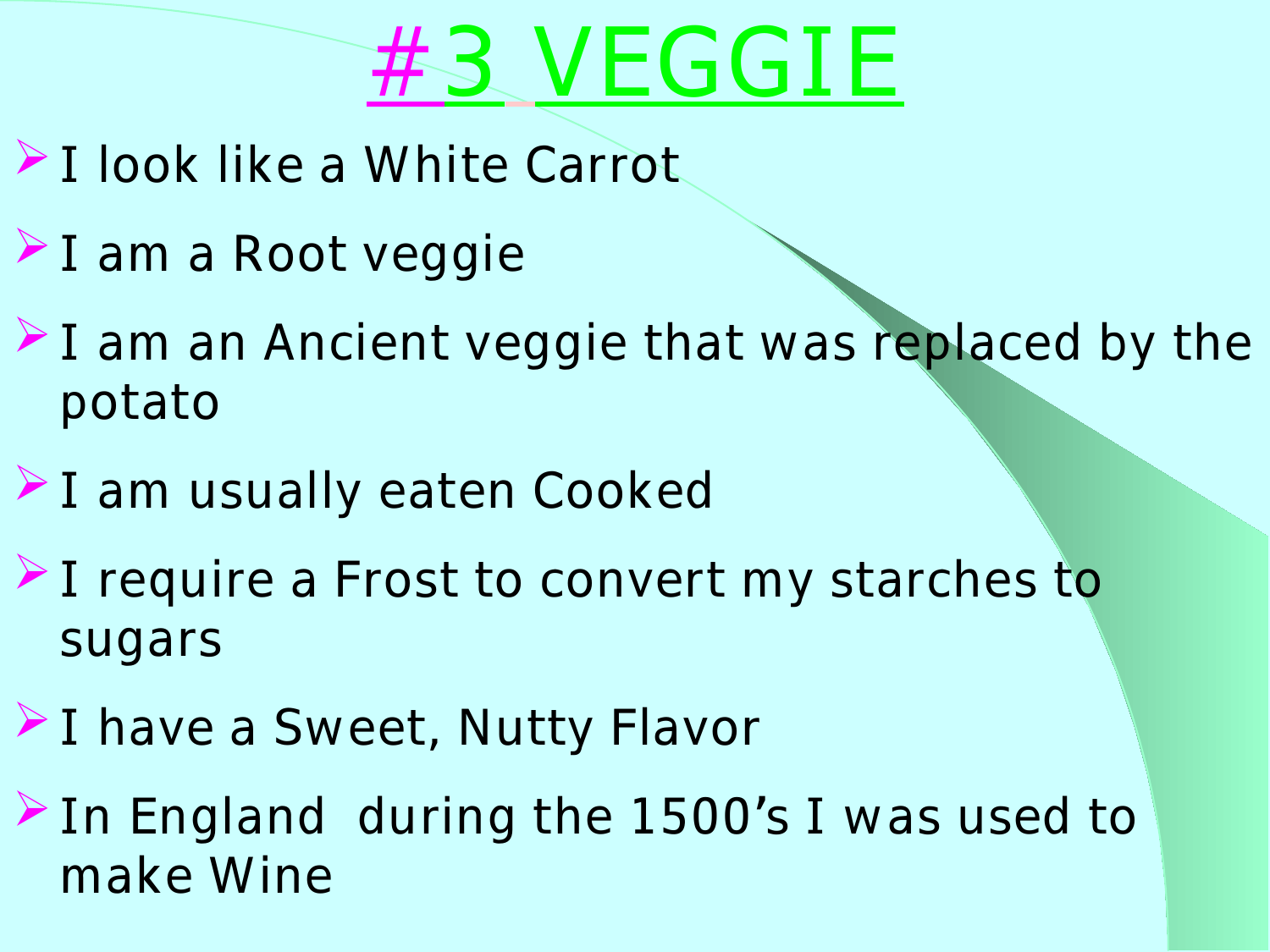

# #3 VEGGIE
I look like a White Carrot
I am a Root veggie
I am an Ancient veggie that was replaced by the potato
I am usually eaten Cooked
I require a Frost to convert my starches to sugars
I have a Sweet, Nutty Flavor
In England  during the 1500’s I was used to make Wine